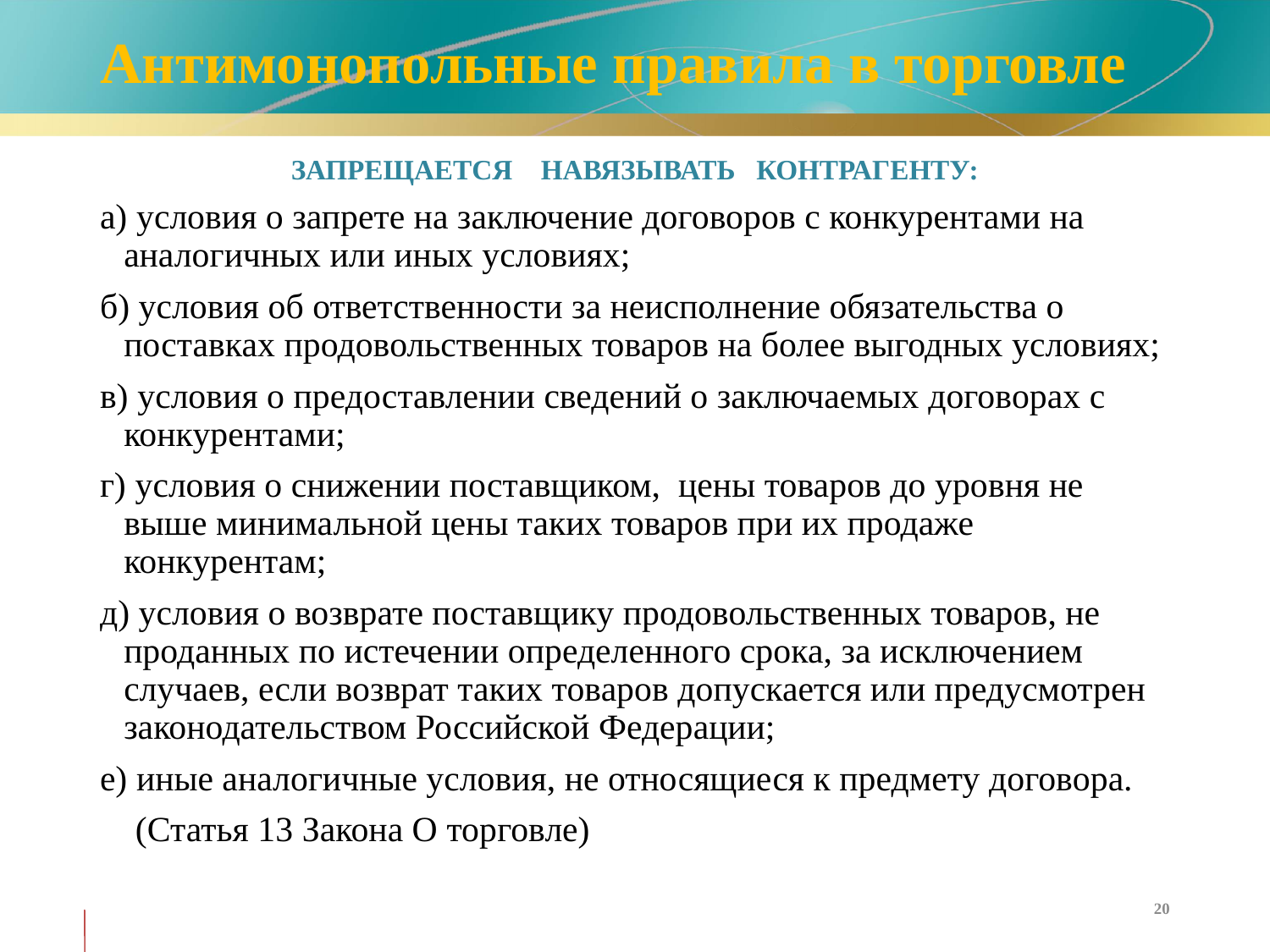

# Антимонопольные правила в торговле
ЗАПРЕЩАЕТСЯ    НАВЯЗЫВАТЬ   КОНТРАГЕНТУ:
а) условия о запрете на заключение договоров с конкурентами на аналогичных или иных условиях;
б) условия об ответственности за неисполнение обязательства о поставках продовольственных товаров на более выгодных условиях;
в) условия о предоставлении сведений о заключаемых договорах с конкурентами;
г) условия о снижении поставщиком,  цены товаров до уровня не выше минимальной цены таких товаров при их продаже конкурентам;
д) условия о возврате поставщику продовольственных товаров, не проданных по истечении определенного срока, за исключением случаев, если возврат таких товаров допускается или предусмотрен законодательством Российской Федерации;
е) иные аналогичные условия, не относящиеся к предмету договора.
    (Статья 13 Закона О торговле)

20